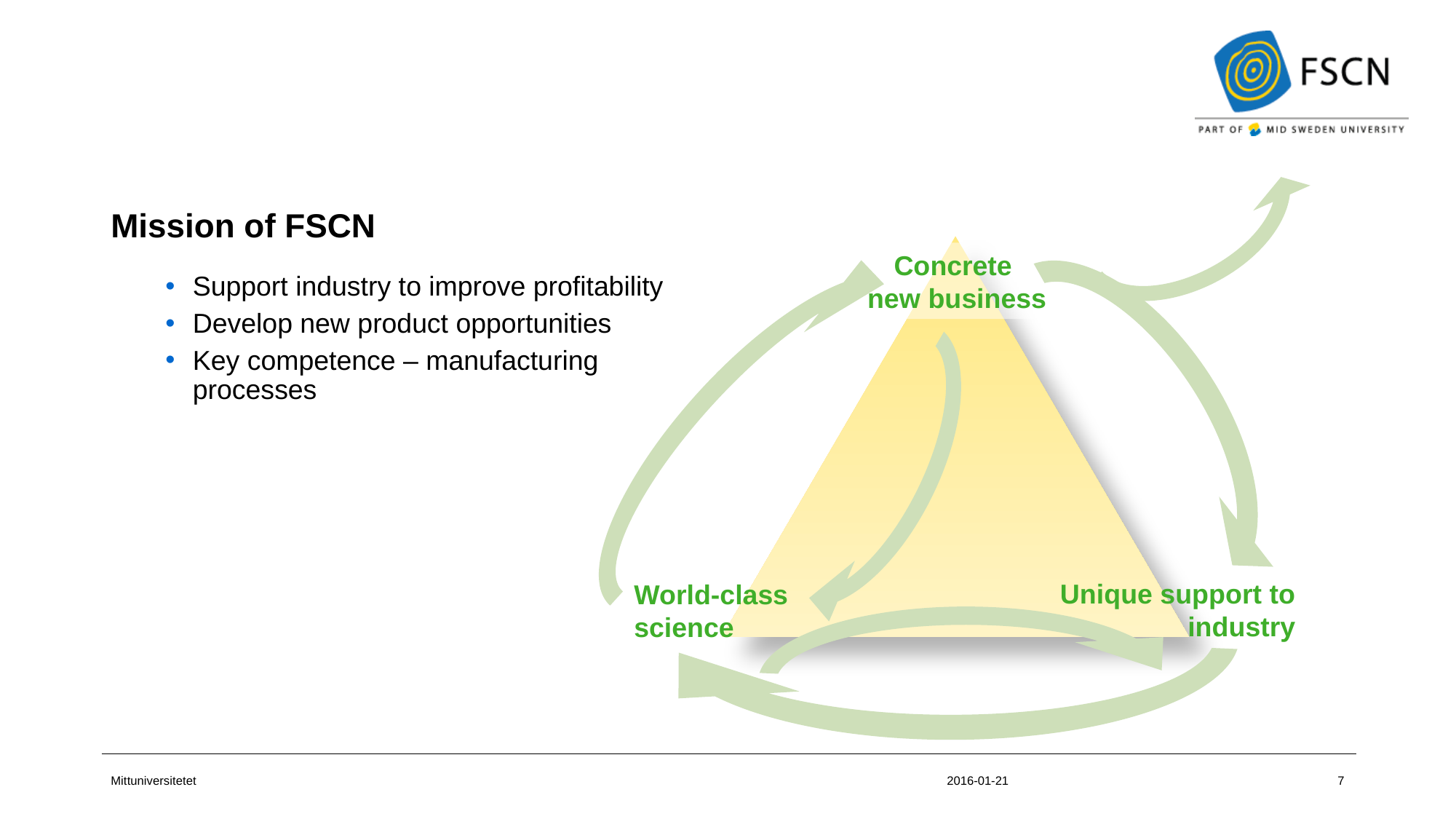

Concrete
new business

Unique support to industry

World-class science
# Mission of FSCN
Support industry to improve profitability
Develop new product opportunities
Key competence – manufacturing processes
7
2016-01-21